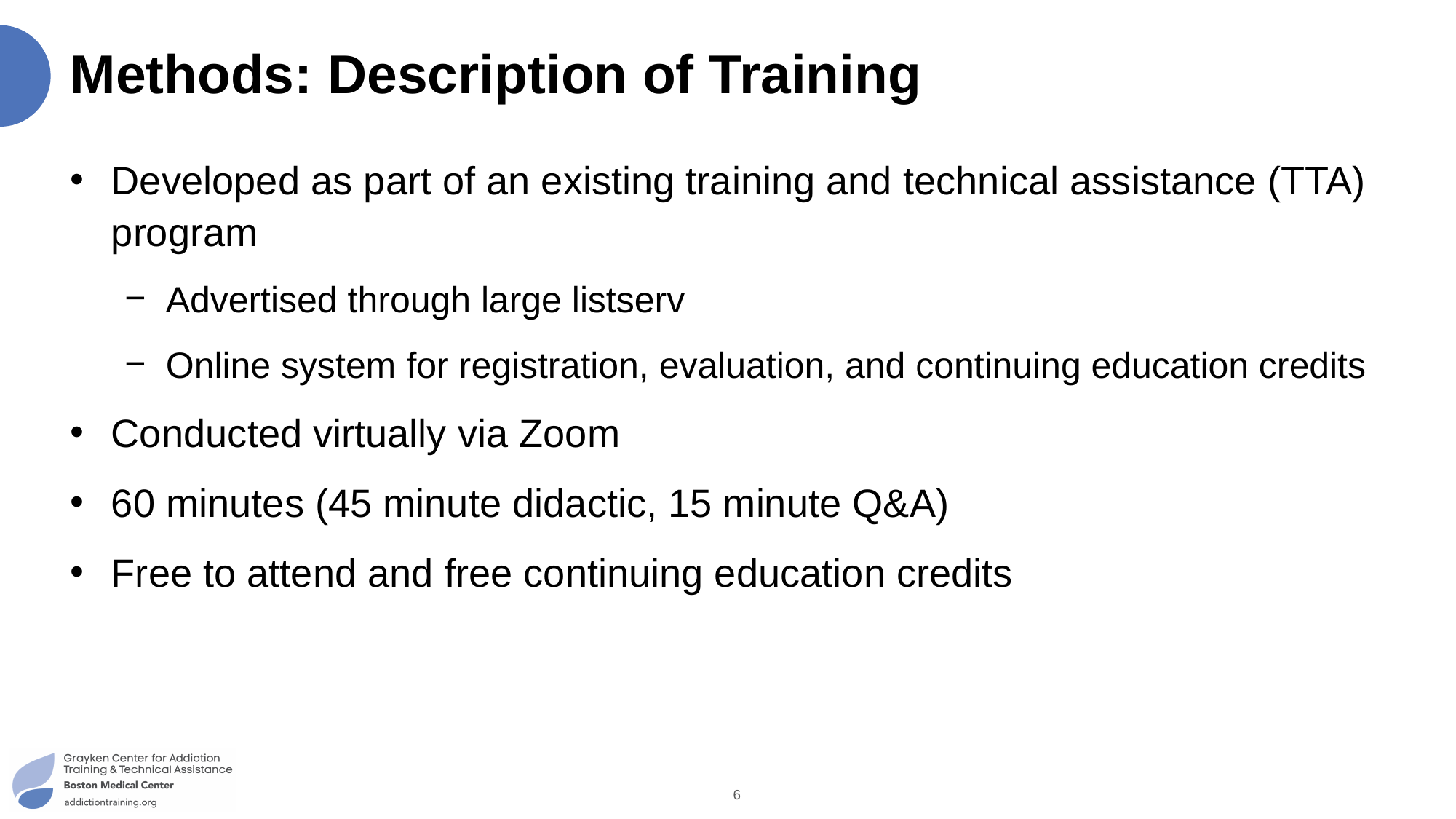

# Methods: Description of Training
Developed as part of an existing training and technical assistance (TTA) program
Advertised through large listserv
Online system for registration, evaluation, and continuing education credits
Conducted virtually via Zoom
60 minutes (45 minute didactic, 15 minute Q&A)
Free to attend and free continuing education credits

6